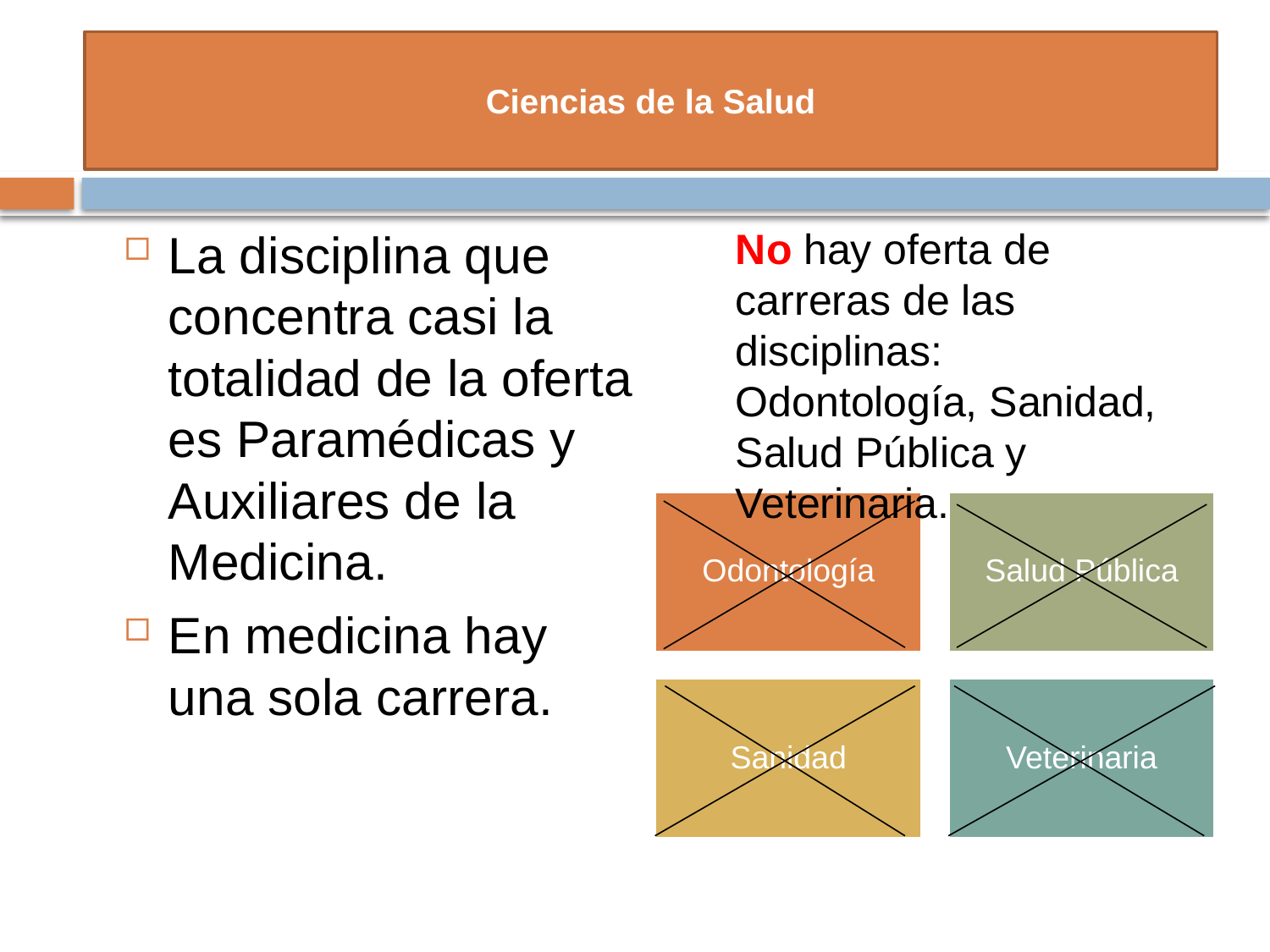

# Ciencias de la Salud
La disciplina que concentra casi la totalidad de la oferta es Paramédicas y Auxiliares de la Medicina.
En medicina hay una sola carrera.
No hay oferta de carreras de las disciplinas: Odontología, Sanidad, Salud Pública y Veterinaria.
Odontología
Salud Pública
Sanidad
Veterinaria